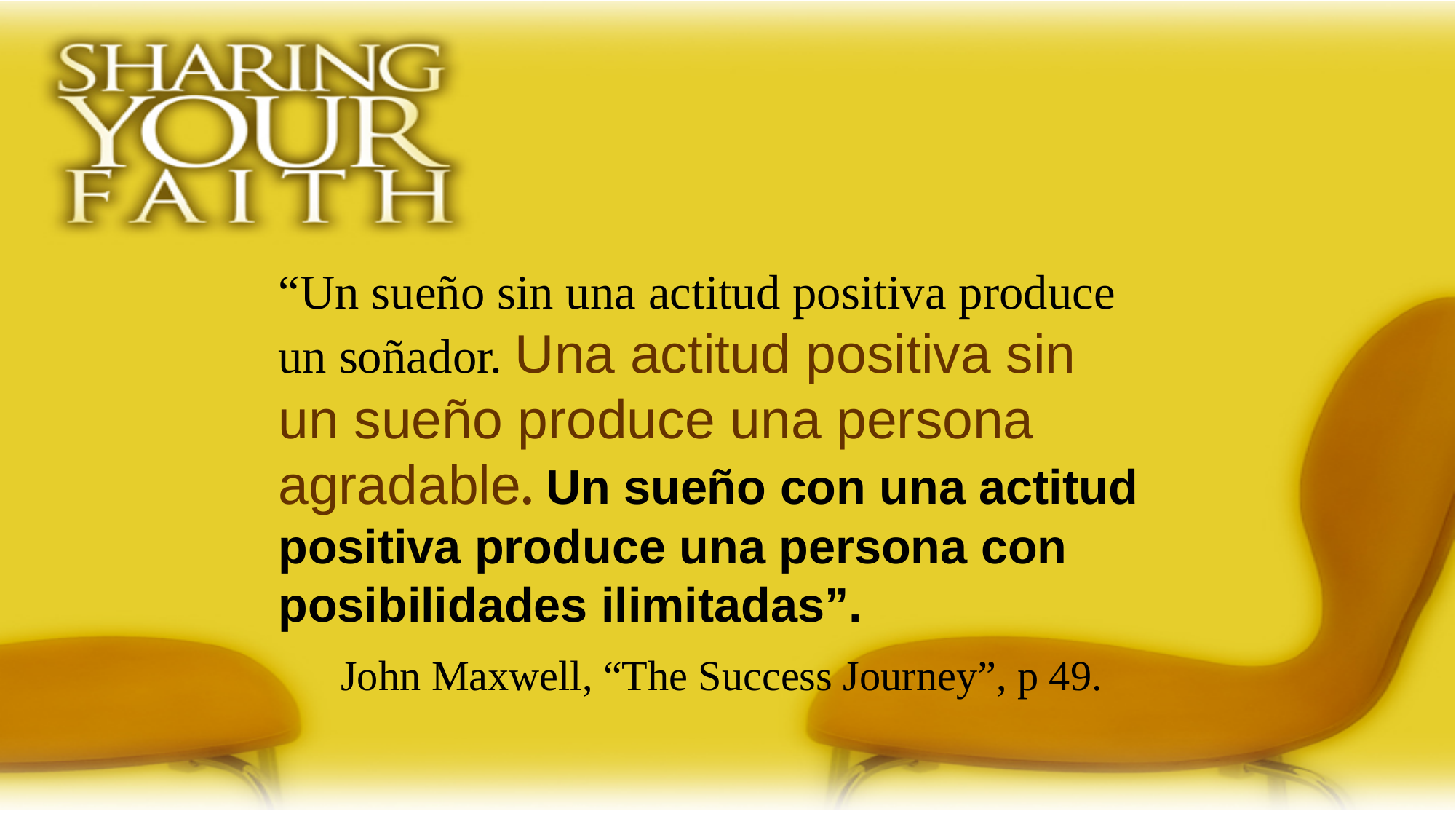

“Un sueño sin una actitud positiva produce un soñador. Una actitud positiva sin un sueño produce una persona agradable. Un sueño con una actitud positiva produce una persona con posibilidades ilimitadas”.
  John Maxwell, “The Success Journey”, p 49.